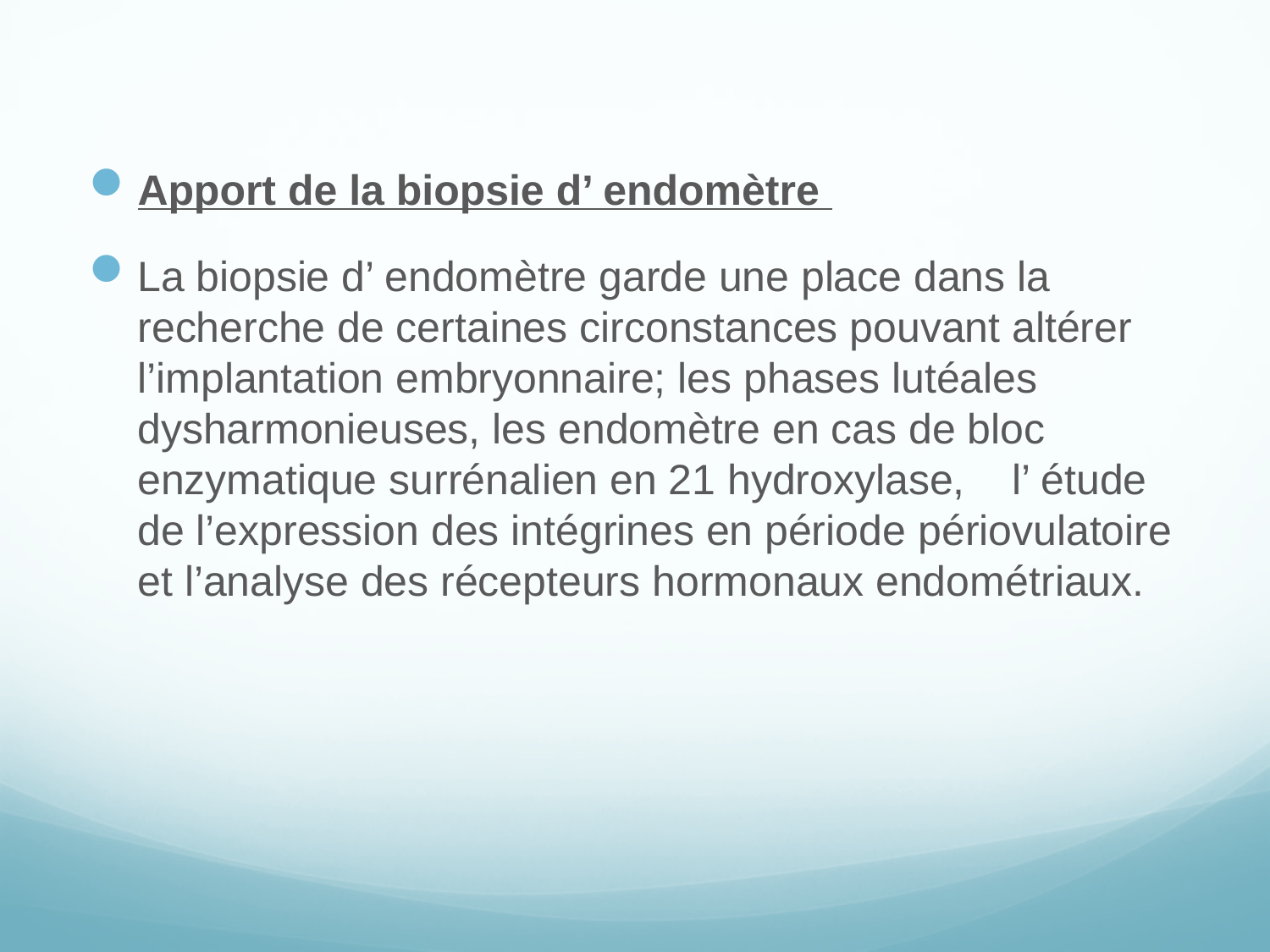

Apport de la biopsie d’ endomètre
La biopsie d’ endomètre garde une place dans la recherche de certaines circonstances pouvant altérer l’implantation embryonnaire; les phases lutéales dysharmonieuses, les endomètre en cas de bloc enzymatique surrénalien en 21 hydroxylase,    l’ étude de l’expression des intégrines en période périovulatoire et l’analyse des récepteurs hormonaux endométriaux.